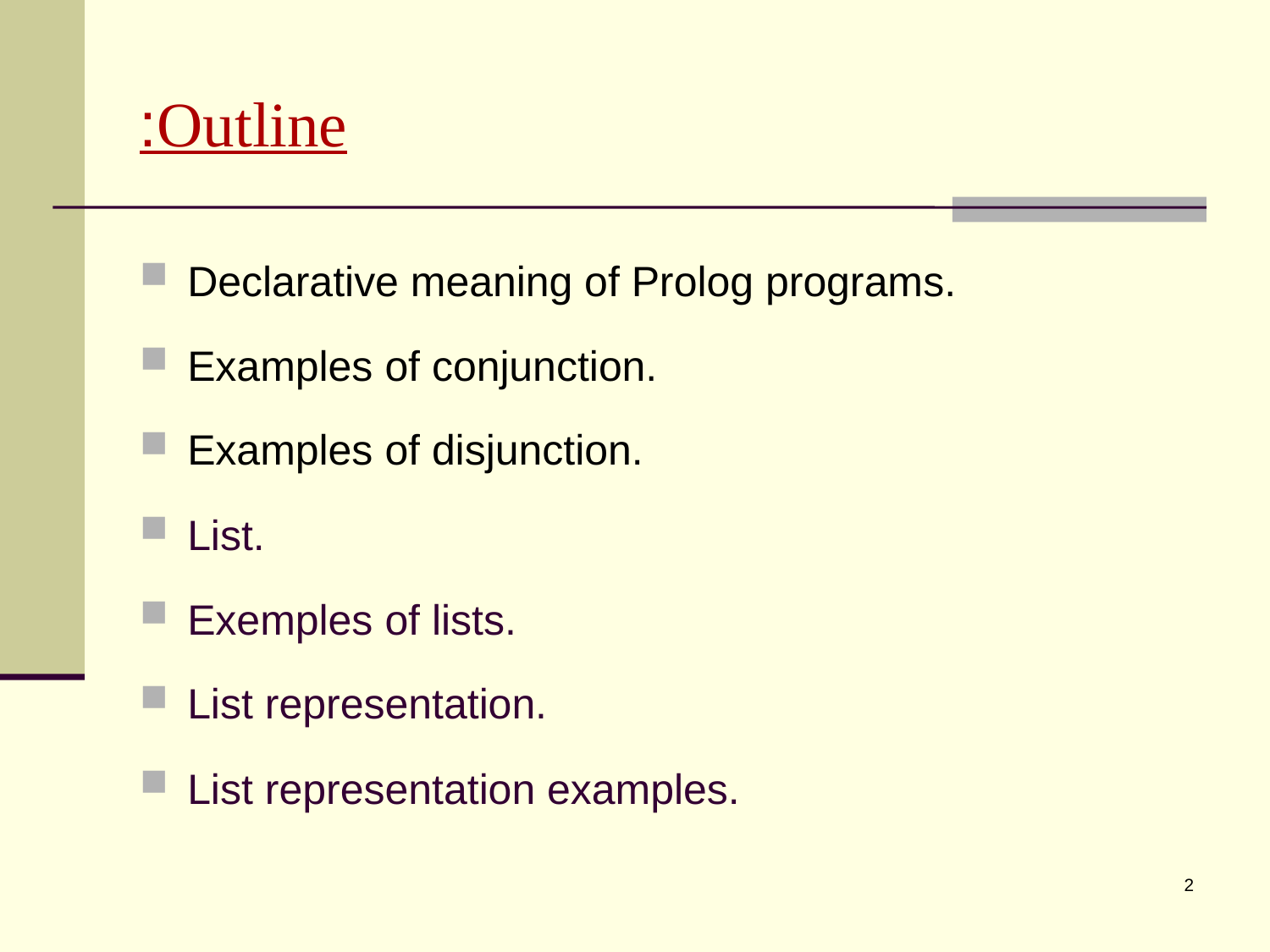

# Outline:
Declarative meaning of Prolog programs.
Examples of conjunction.
Examples of disjunction.
List.
Exemples of lists.
List representation.
List representation examples.

2